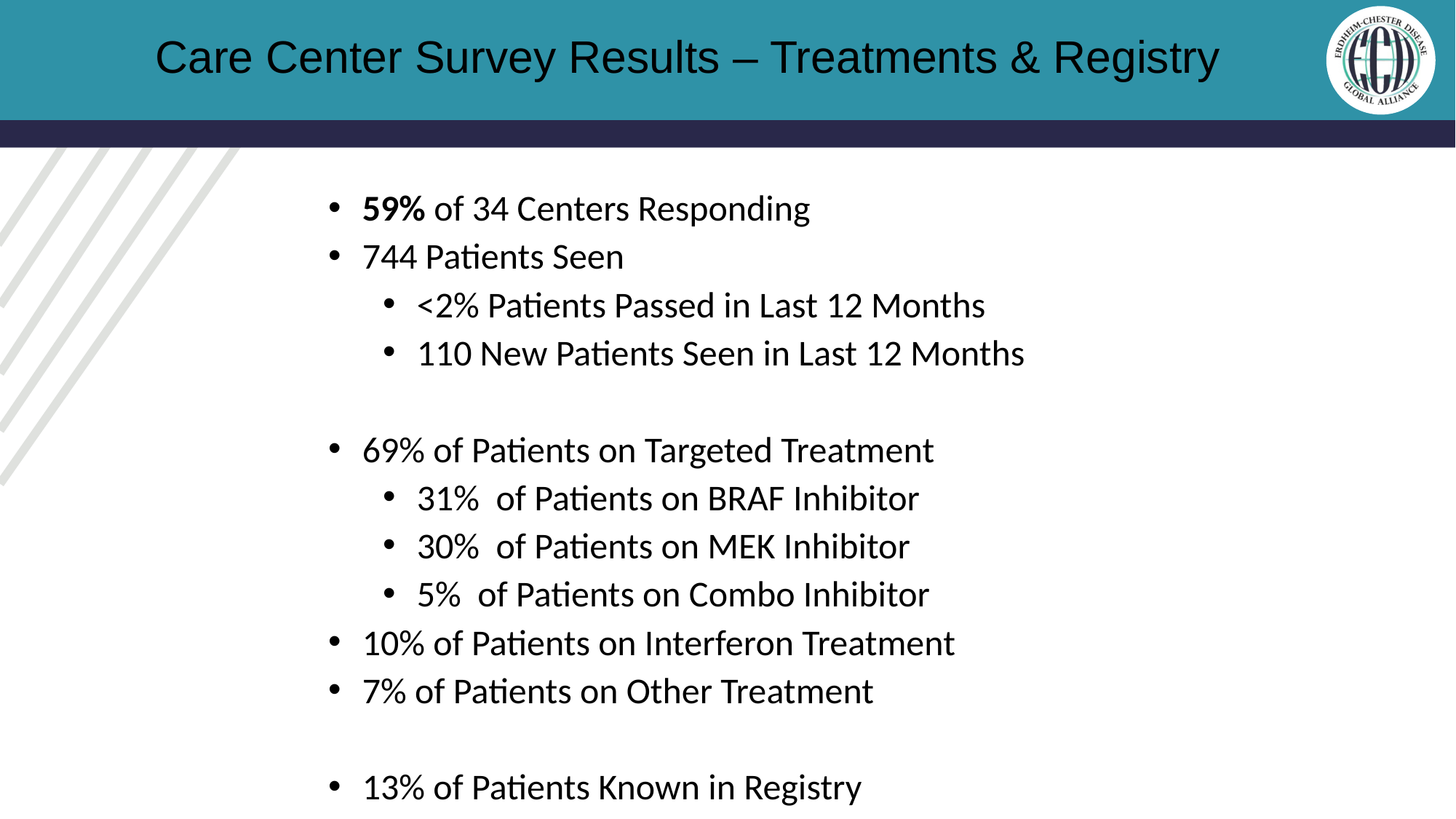

Care Center Survey Results – Treatments & Registry
59% of 34 Centers Responding
744 Patients Seen
<2% Patients Passed in Last 12 Months
110 New Patients Seen in Last 12 Months

69% of Patients on Targeted Treatment
31%  of Patients on BRAF Inhibitor
30%  of Patients on MEK Inhibitor
5%  of Patients on Combo Inhibitor
10% of Patients on Interferon Treatment
7% of Patients on Other Treatment

13% of Patients Known in Registry